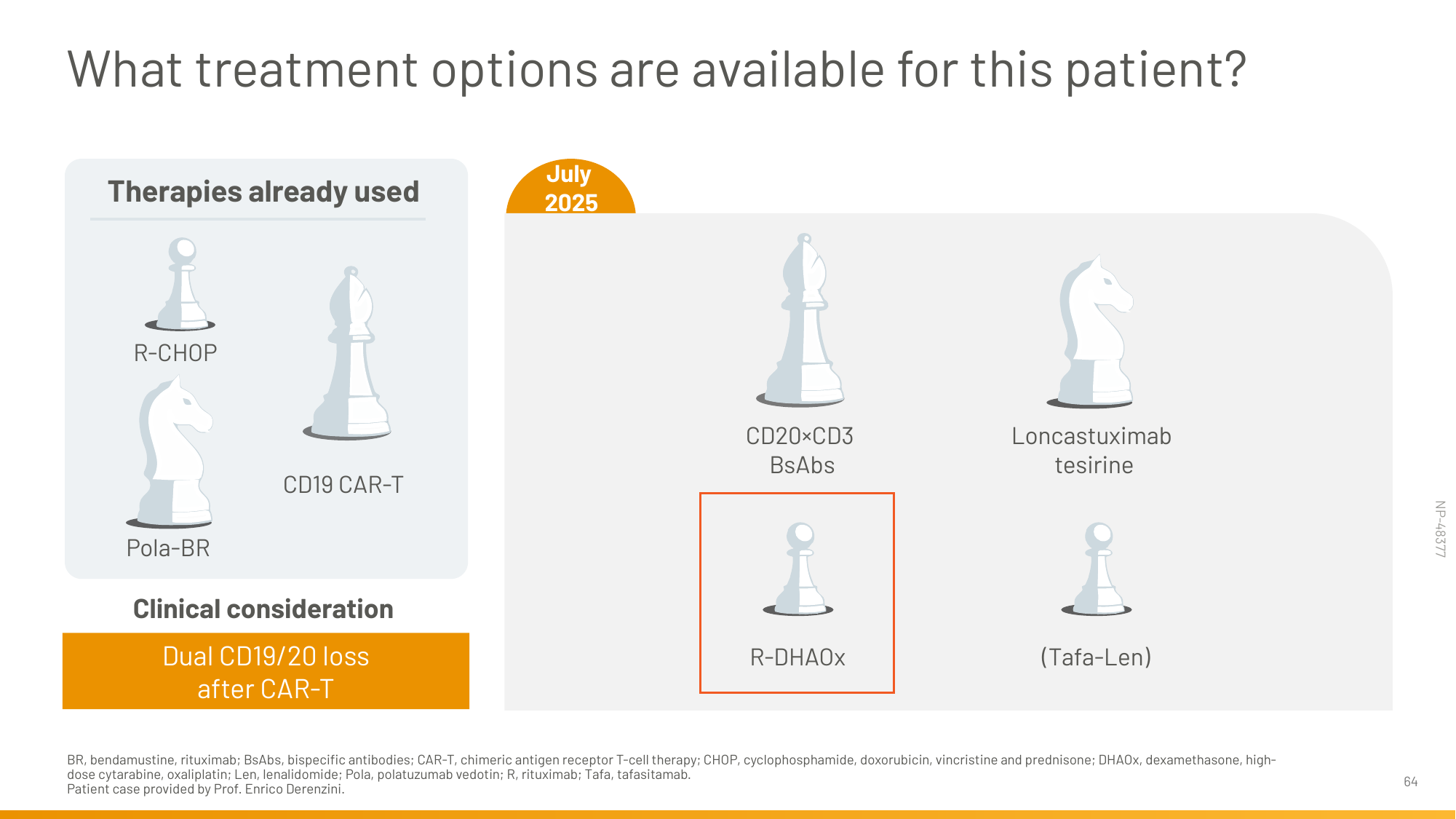

# What treatment options are available for this patient?
July
2025

Therapies already used

R-CHOP

CD20×CD3
BsAbs
Loncastuximab
tesirine

CD19 CAR-T

Pola-BR

Clinical consideration

R-DHAOx
(Tafa-Len)
Dual CD19/20 loss
after CAR-T
BR, bendamustine, rituximab; BsAbs, bispecific antibodies; CAR-T, chimeric antigen receptor T-cell therapy; CHOP, cyclophosphamide, doxorubicin, vincristine and prednisone; DHAOx, dexamethasone, high-dose cytarabine, oxaliplatin; Len, lenalidomide; Pola, polatuzumab vedotin; R, rituximab; Tafa, tafasitamab.
Patient case provided by Prof. Enrico Derenzini.
64